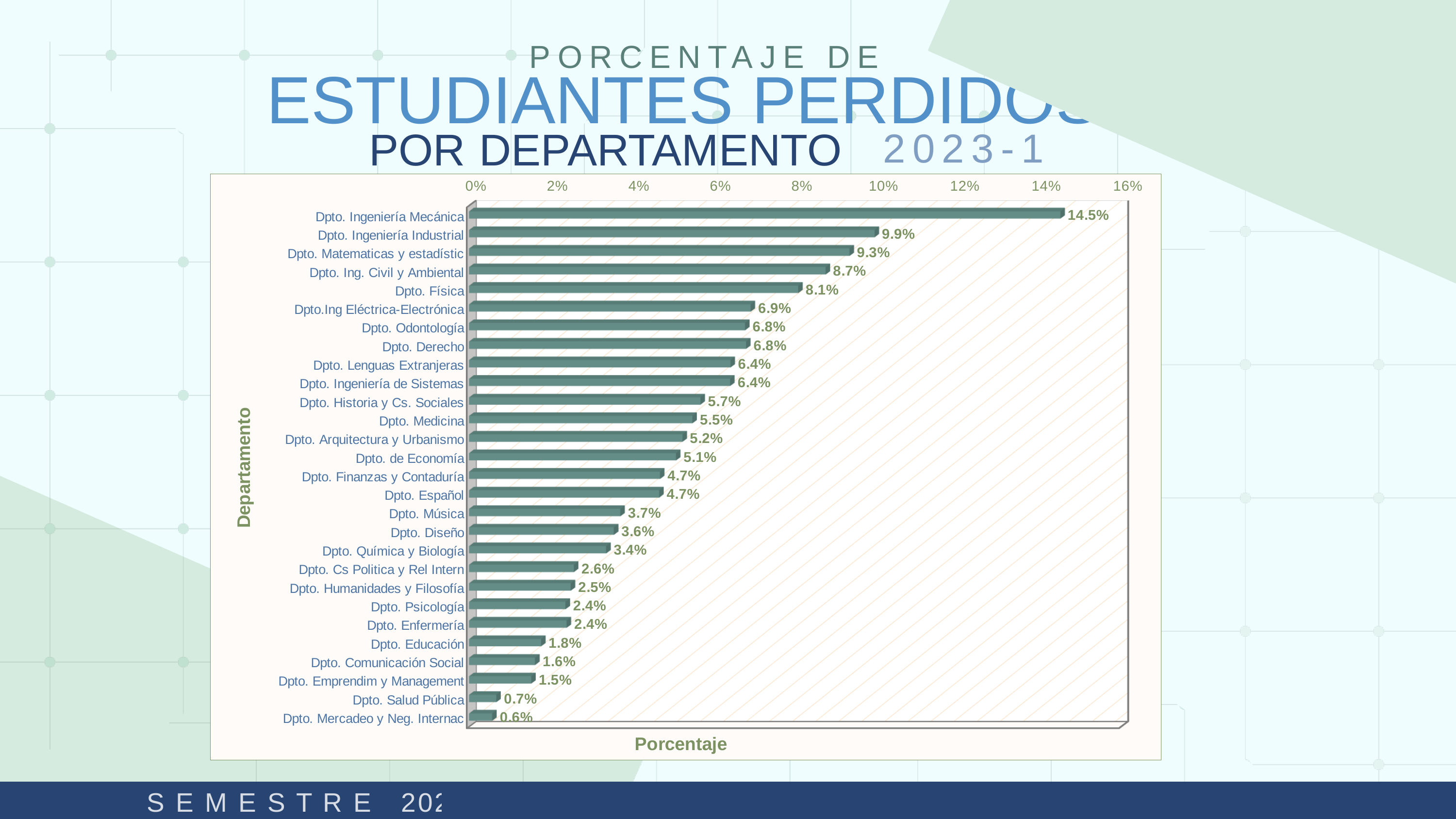

PORCENTAJE DE
 ESTUDIANTES PERDIDOS
POR DEPARTAMENTO
2023-1

[unsupported chart]

S E M E S T R E   2023-I